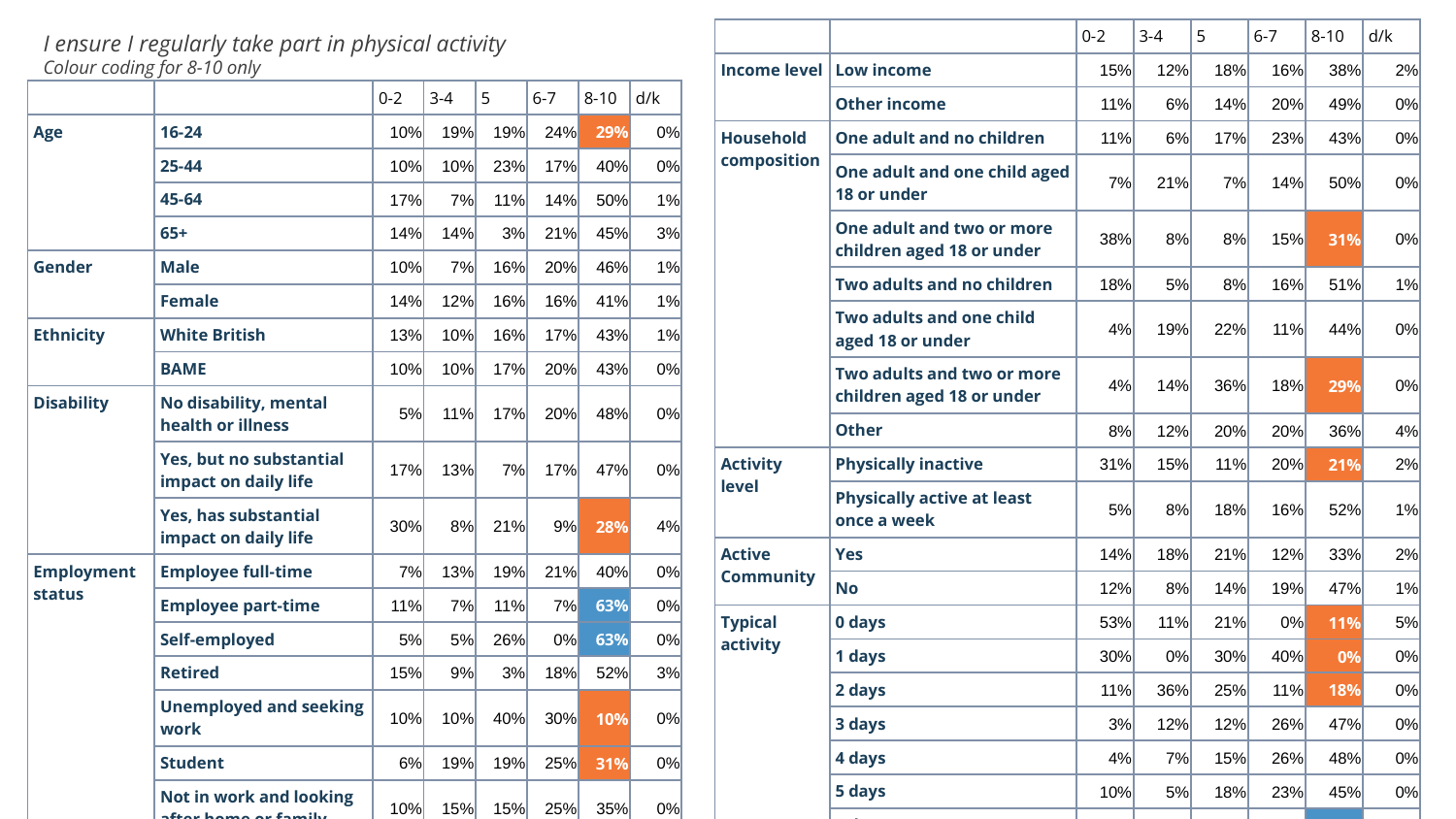

|  |  | 0-2 | 3-4 | 5 | 6-7 | 8-10 | d/k |
| --- | --- | --- | --- | --- | --- | --- | --- |
| Income level | Low income | 15% | 12% | 18% | 16% | 38% | 2% |
|  | Other income | 11% | 6% | 14% | 20% | 49% | 0% |
| Household composition | One adult and no children | 11% | 6% | 17% | 23% | 43% | 0% |
|  | One adult and one child aged 18 or under | 7% | 21% | 7% | 14% | 50% | 0% |
|  | One adult and two or more children aged 18 or under | 38% | 8% | 8% | 15% | 31% | 0% |
|  | Two adults and no children | 18% | 5% | 8% | 16% | 51% | 1% |
|  | Two adults and one child aged 18 or under | 4% | 19% | 22% | 11% | 44% | 0% |
|  | Two adults and two or more children aged 18 or under | 4% | 14% | 36% | 18% | 29% | 0% |
|  | Other | 8% | 12% | 20% | 20% | 36% | 4% |
| Activity level | Physically inactive | 31% | 15% | 11% | 20% | 21% | 2% |
|  | Physically active at least once a week | 5% | 8% | 18% | 16% | 52% | 1% |
| Active Community | Yes | 14% | 18% | 21% | 12% | 33% | 2% |
|  | No | 12% | 8% | 14% | 19% | 47% | 1% |
| Typical activity | 0 days | 53% | 11% | 21% | 0% | 11% | 5% |
|  | 1 days | 30% | 0% | 30% | 40% | 0% | 0% |
|  | 2 days | 11% | 36% | 25% | 11% | 18% | 0% |
|  | 3 days | 3% | 12% | 12% | 26% | 47% | 0% |
|  | 4 days | 4% | 7% | 15% | 26% | 48% | 0% |
|  | 5 days | 10% | 5% | 18% | 23% | 45% | 0% |
|  | 6 days | 0% | 0% | 25% | 0% | 63% | 13% |
|  | 7 days | 10% | 2% | 8% | 10% | 69% | 0% |
I ensure I regularly take part in physical activity
Colour coding for 8-10 only
|  |  | 0-2 | 3-4 | 5 | 6-7 | 8-10 | d/k |
| --- | --- | --- | --- | --- | --- | --- | --- |
| Age | 16-24 | 10% | 19% | 19% | 24% | 29% | 0% |
|  | 25-44 | 10% | 10% | 23% | 17% | 40% | 0% |
|  | 45-64 | 17% | 7% | 11% | 14% | 50% | 1% |
|  | 65+ | 14% | 14% | 3% | 21% | 45% | 3% |
| Gender | Male | 10% | 7% | 16% | 20% | 46% | 1% |
|  | Female | 14% | 12% | 16% | 16% | 41% | 1% |
| Ethnicity | White British | 13% | 10% | 16% | 17% | 43% | 1% |
|  | BAME | 10% | 10% | 17% | 20% | 43% | 0% |
| Disability | No disability, mental health or illness | 5% | 11% | 17% | 20% | 48% | 0% |
|  | Yes, but no substantial impact on daily life | 17% | 13% | 7% | 17% | 47% | 0% |
|  | Yes, has substantial impact on daily life | 30% | 8% | 21% | 9% | 28% | 4% |
| Employment status | Employee full-time | 7% | 13% | 19% | 21% | 40% | 0% |
|  | Employee part-time | 11% | 7% | 11% | 7% | 63% | 0% |
|  | Self-employed | 5% | 5% | 26% | 0% | 63% | 0% |
|  | Retired | 15% | 9% | 3% | 18% | 52% | 3% |
|  | Unemployed and seeking work | 10% | 10% | 40% | 30% | 10% | 0% |
|  | Student | 6% | 19% | 19% | 25% | 31% | 0% |
|  | Not in work and looking after home or family | 10% | 15% | 15% | 25% | 35% | 0% |
|  | Long-term sick | 42% | 0% | 16% | 11% | 26% | 5% |